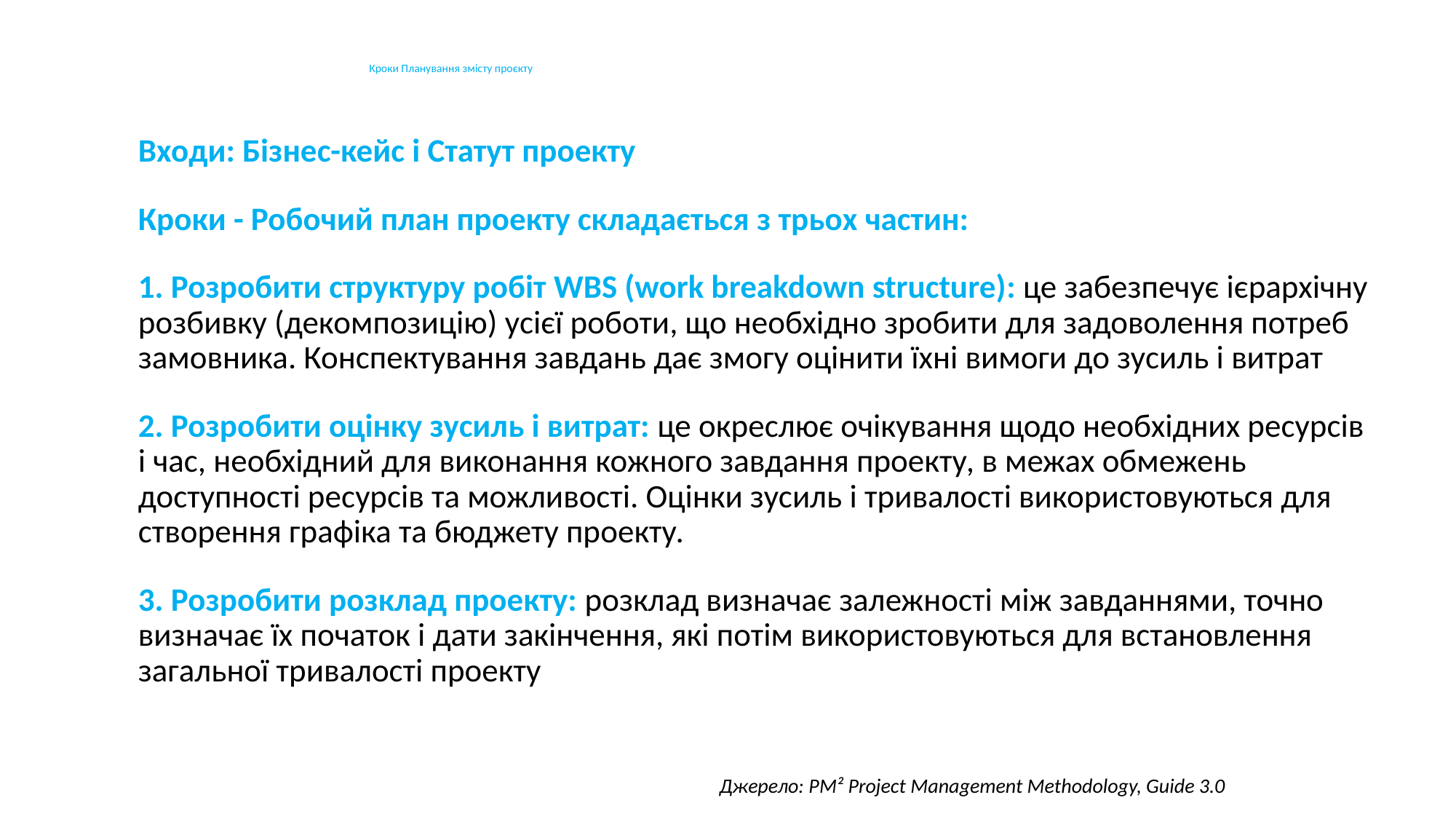

# Кроки Планування змісту проєкту
Входи: Бізнес-кейс і Статут проекту
Кроки - Робочий план проекту складається з трьох частин:
1. Розробити структуру робіт WBS (work breakdown structure): це забезпечує ієрархічну розбивку (декомпозицію) усієї роботи, що необхідно зробити для задоволення потреб замовника. Конспектування завдань дає змогу оцінити їхні вимоги до зусиль і витрат
2. Розробити оцінку зусиль і витрат: це окреслює очікування щодо необхідних ресурсів і час, необхідний для виконання кожного завдання проекту, в межах обмежень доступності ресурсів та можливості. Оцінки зусиль і тривалості використовуються для створення графіка та бюджету проекту.
3. Розробити розклад проекту: розклад визначає залежності між завданнями, точно визначає їх початок і дати закінчення, які потім використовуються для встановлення загальної тривалості проекту
Джерело: PM² Project Management Methodology, Guide 3.0